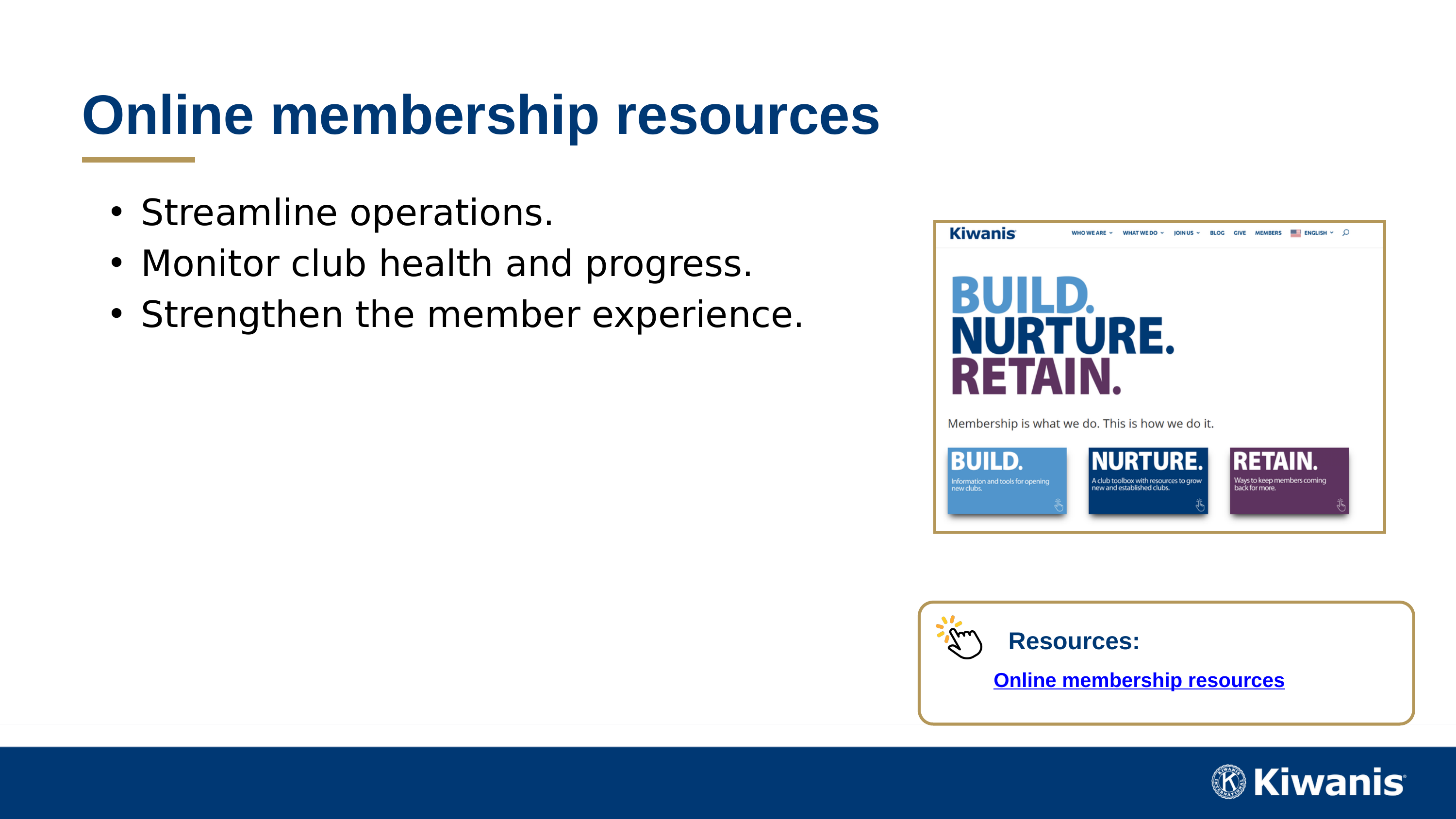

Online membership resources

Streamline operations.
Monitor club health and progress.
Strengthen the member experience.

Resources:
Online membership resources